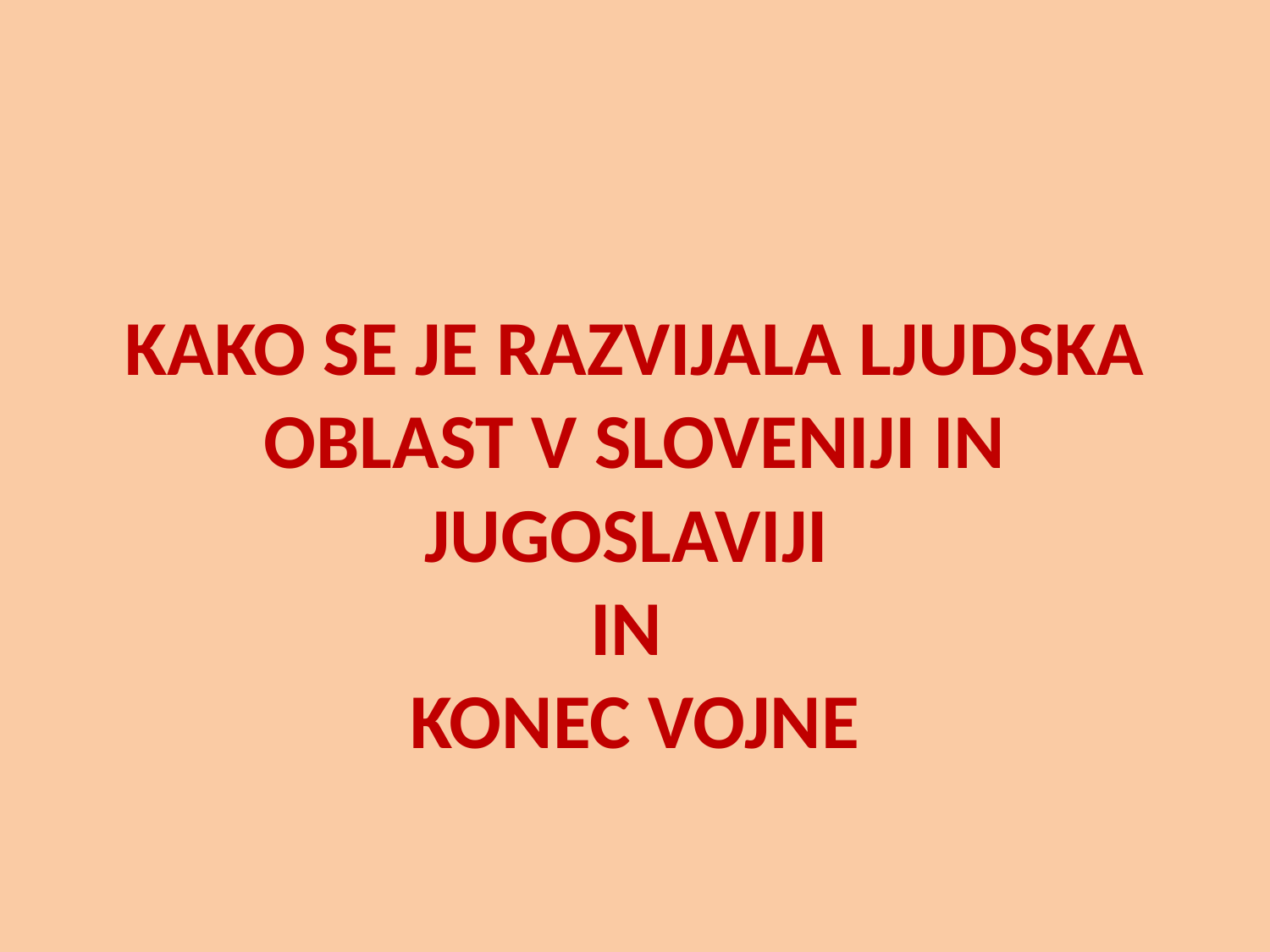

# KAKO SE JE RAZVIJALA LJUDSKA OBLAST V SLOVENIJI IN JUGOSLAVIJI IN KONEC VOJNE